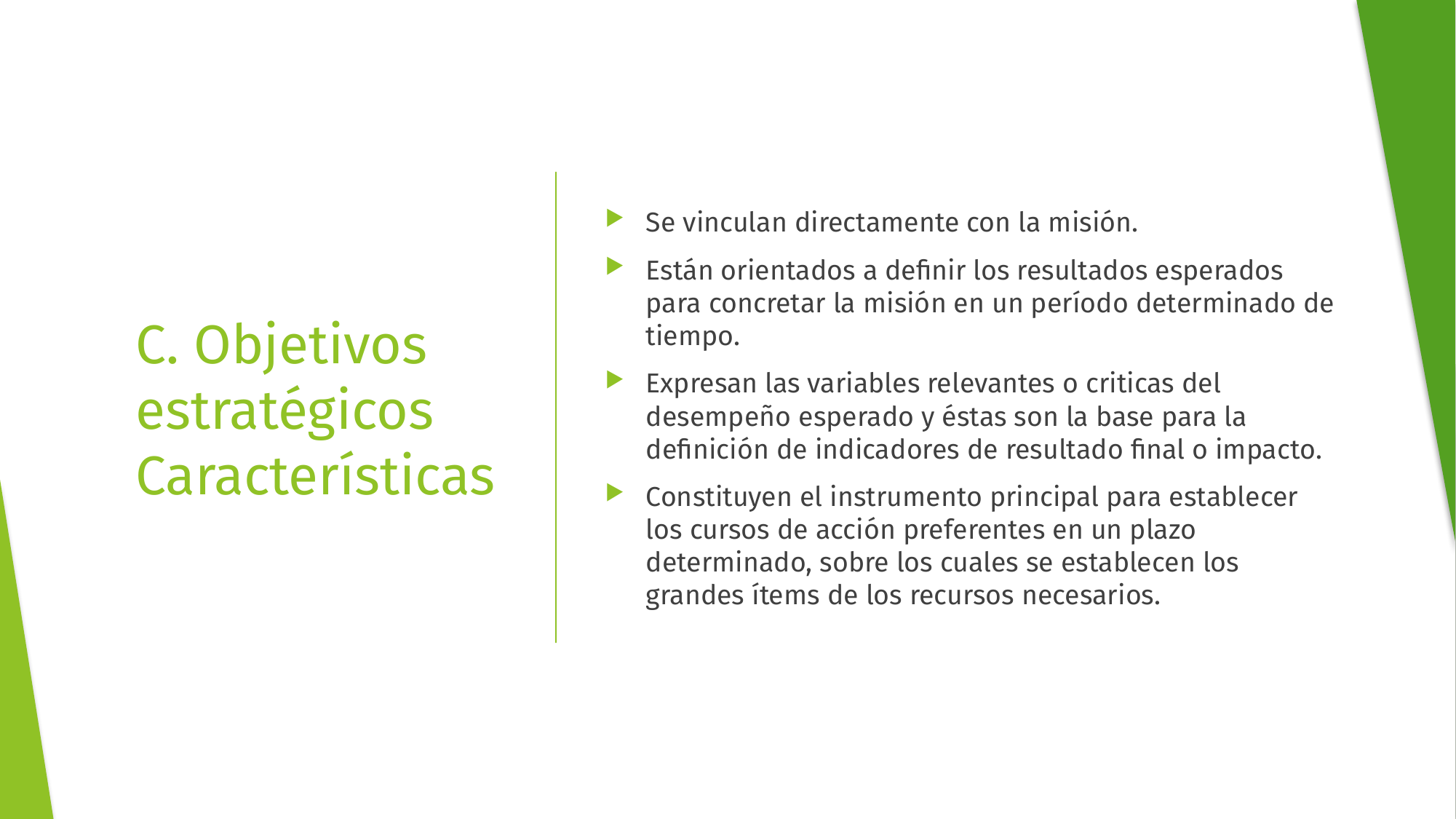

Se vinculan directamente con la misión.
Están orientados a definir los resultados esperados para concretar la misión en un período determinado de tiempo.
Expresan las variables relevantes o criticas del desempeño esperado y éstas son la base para la definición de indicadores de resultado final o impacto.
Constituyen el instrumento principal para establecer los cursos de acción preferentes en un plazo determinado, sobre los cuales se establecen los grandes ítems de los recursos necesarios.
# C. Objetivos estratégicos Características